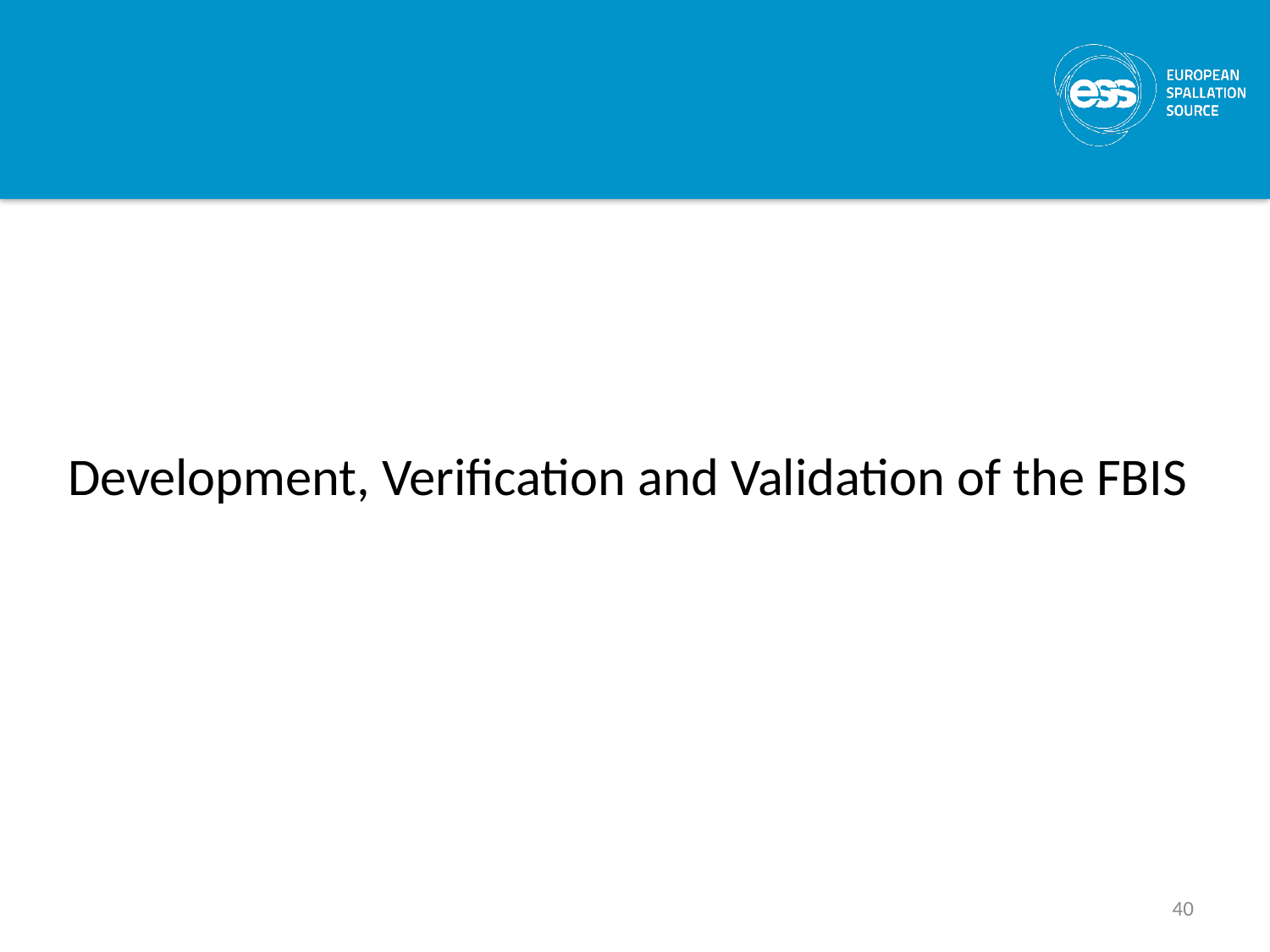

Development, Verification and Validation of the FBIS
40